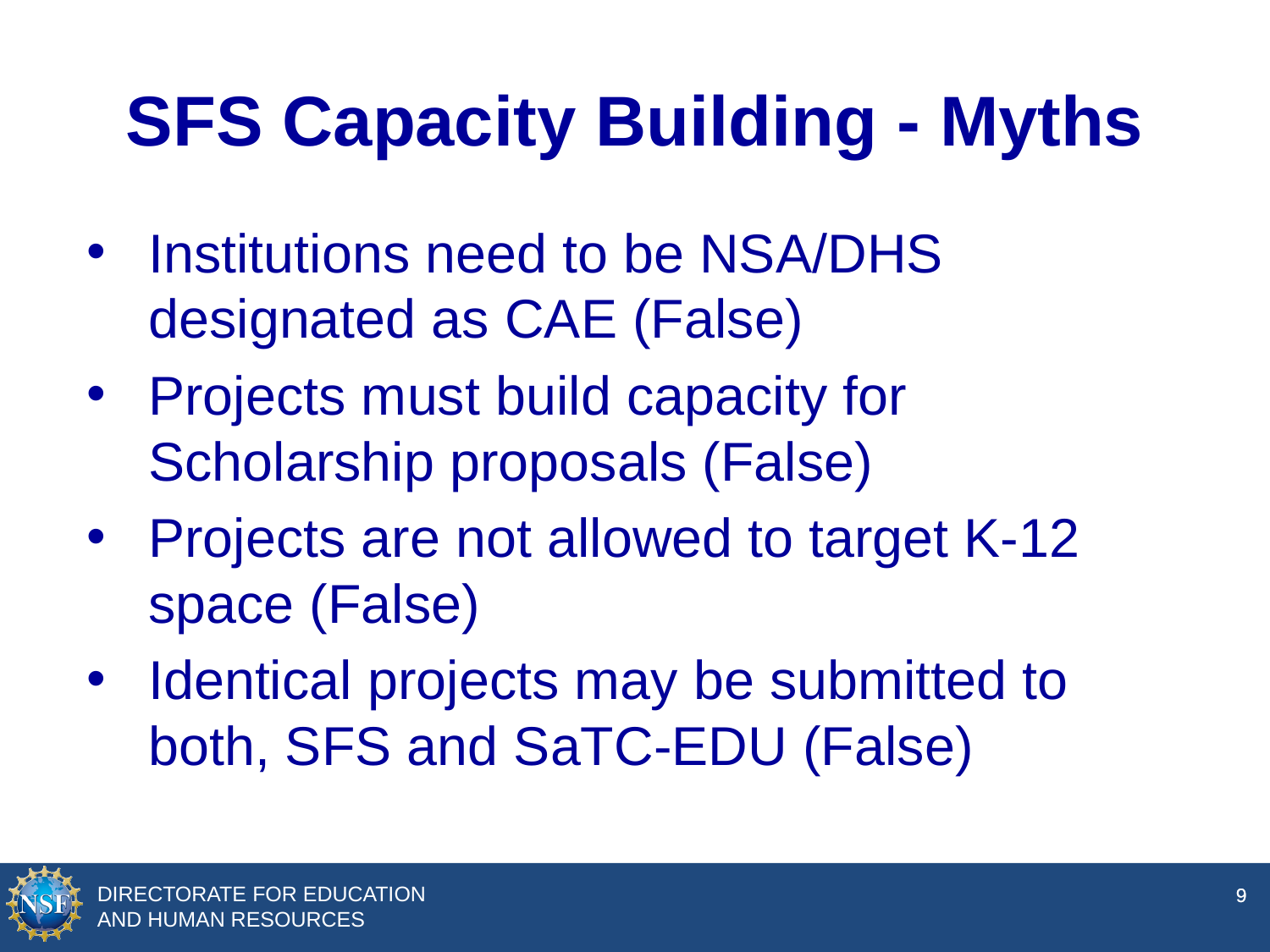

# SFS Capacity Building - Myths
Institutions need to be NSA/DHS designated as CAE (False)
Projects must build capacity for Scholarship proposals (False)
Projects are not allowed to target K-12 space (False)
Identical projects may be submitted to both, SFS and SaTC-EDU (False)